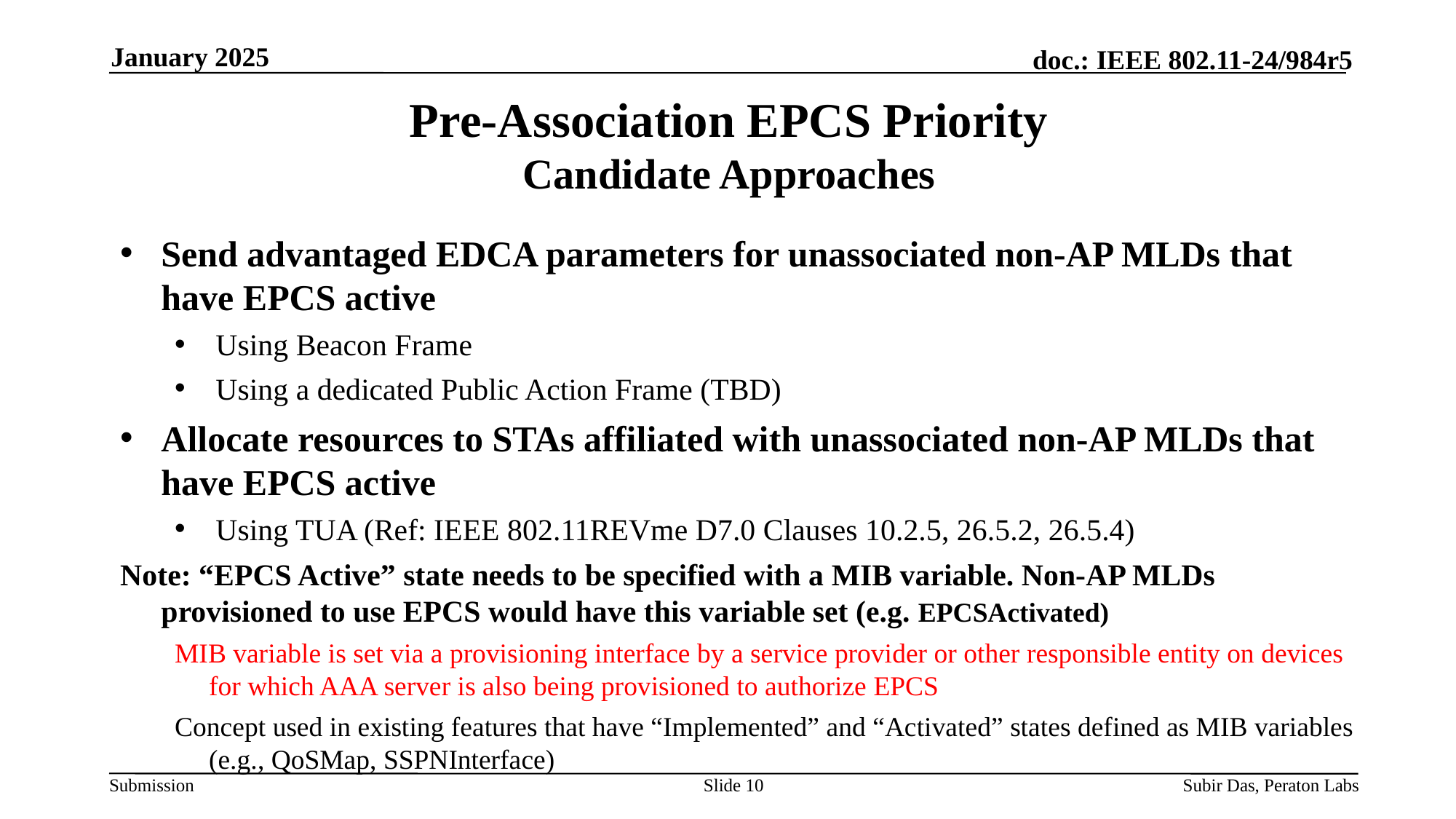

January 2025
# Pre-Association EPCS Priority Candidate Approaches
Send advantaged EDCA parameters for unassociated non-AP MLDs that have EPCS active
Using Beacon Frame
Using a dedicated Public Action Frame (TBD)
Allocate resources to STAs affiliated with unassociated non-AP MLDs that have EPCS active
Using TUA (Ref: IEEE 802.11REVme D7.0 Clauses 10.2.5, 26.5.2, 26.5.4)
Note: “EPCS Active” state needs to be specified with a MIB variable. Non-AP MLDs provisioned to use EPCS would have this variable set (e.g. EPCSActivated)
MIB variable is set via a provisioning interface by a service provider or other responsible entity on devices for which AAA server is also being provisioned to authorize EPCS
Concept used in existing features that have “Implemented” and “Activated” states defined as MIB variables (e.g., QoSMap, SSPNInterface)

Slide 10
Subir Das, Peraton Labs